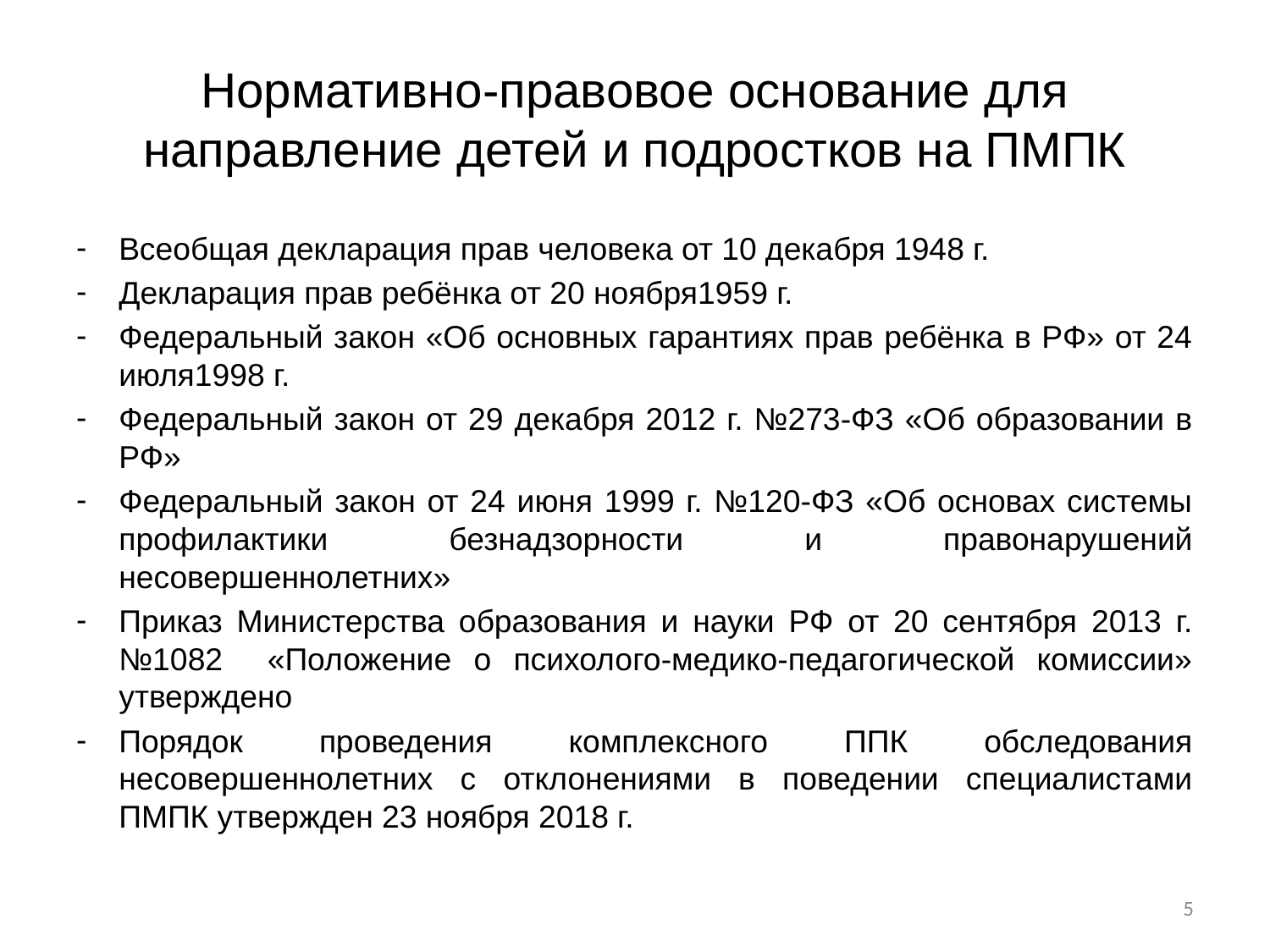

# Нормативно-правовое основание для направление детей и подростков на ПМПК
Всеобщая декларация прав человека от 10 декабря 1948 г.
Декларация прав ребёнка от 20 ноября1959 г.
Федеральный закон «Об основных гарантиях прав ребёнка в РФ» от 24 июля1998 г.
Федеральный закон от 29 декабря 2012 г. №273-ФЗ «Об образовании в РФ»
Федеральный закон от 24 июня 1999 г. №120-ФЗ «Об основах системы профилактики безнадзорности и правонарушений несовершеннолетних»
Приказ Министерства образования и науки РФ от 20 сентября 2013 г. №1082  «Положение о психолого-медико-педагогической комиссии» утверждено
Порядок проведения комплексного ППК обследования несовершеннолетних с отклонениями в поведении специалистами ПМПК утвержден 23 ноября 2018 г.

5